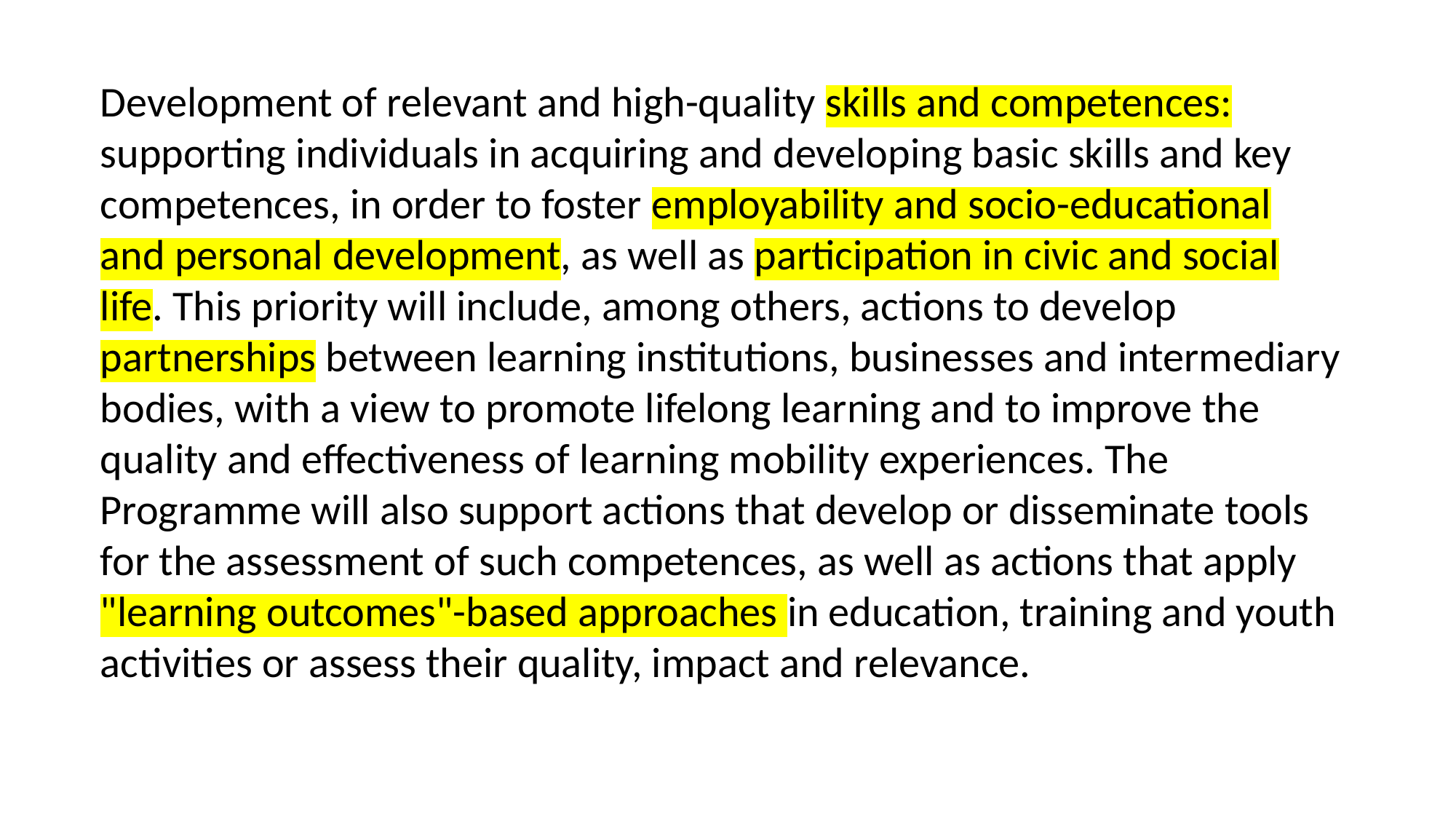

Development of relevant and high-quality skills and competences: supporting individuals in acquiring and developing basic skills and key competences, in order to foster employability and socio-educational and personal development, as well as participation in civic and social life. This priority will include, among others, actions to develop partnerships between learning institutions, businesses and intermediary bodies, with a view to promote lifelong learning and to improve the quality and effectiveness of learning mobility experiences. The Programme will also support actions that develop or disseminate tools for the assessment of such competences, as well as actions that apply "learning outcomes"-based approaches in education, training and youth activities or assess their quality, impact and relevance.